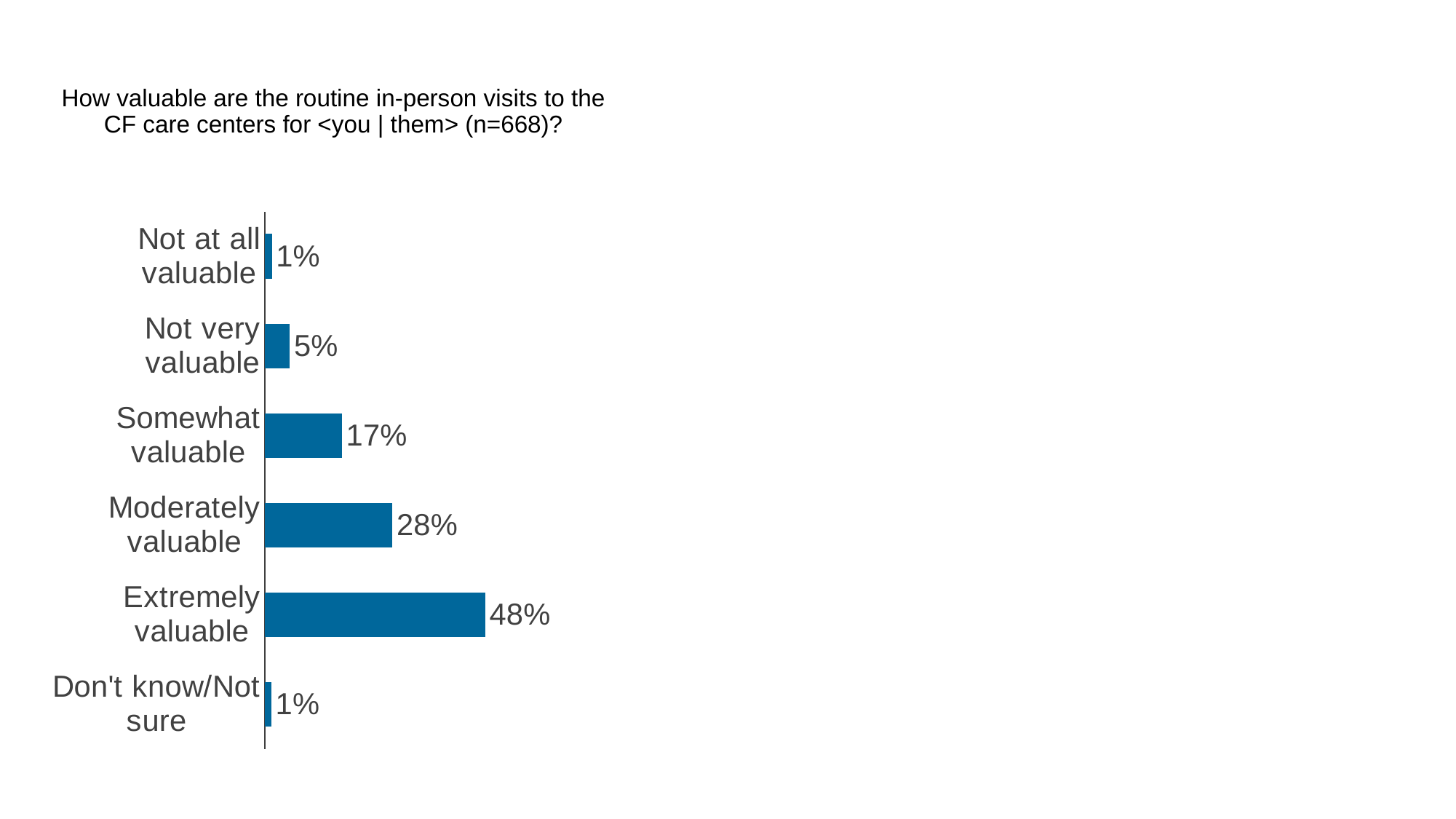

How valuable are the routine in-person visits to the CF care centers for <you | them> (n=668)?

### Chart

| Category | Series 1 |
|---|---|
| Not at all valuable | 0.014970059880239521 |
| Not very valuable | 0.05389221556886228 |
| Somewhat valuable | 0.1661676646706587 |
| Moderately valuable | 0.2754491017964072 |
| Extremely valuable | 0.47604790419161674 |
| Don't know/Not sure | 0.01347305389221557 |